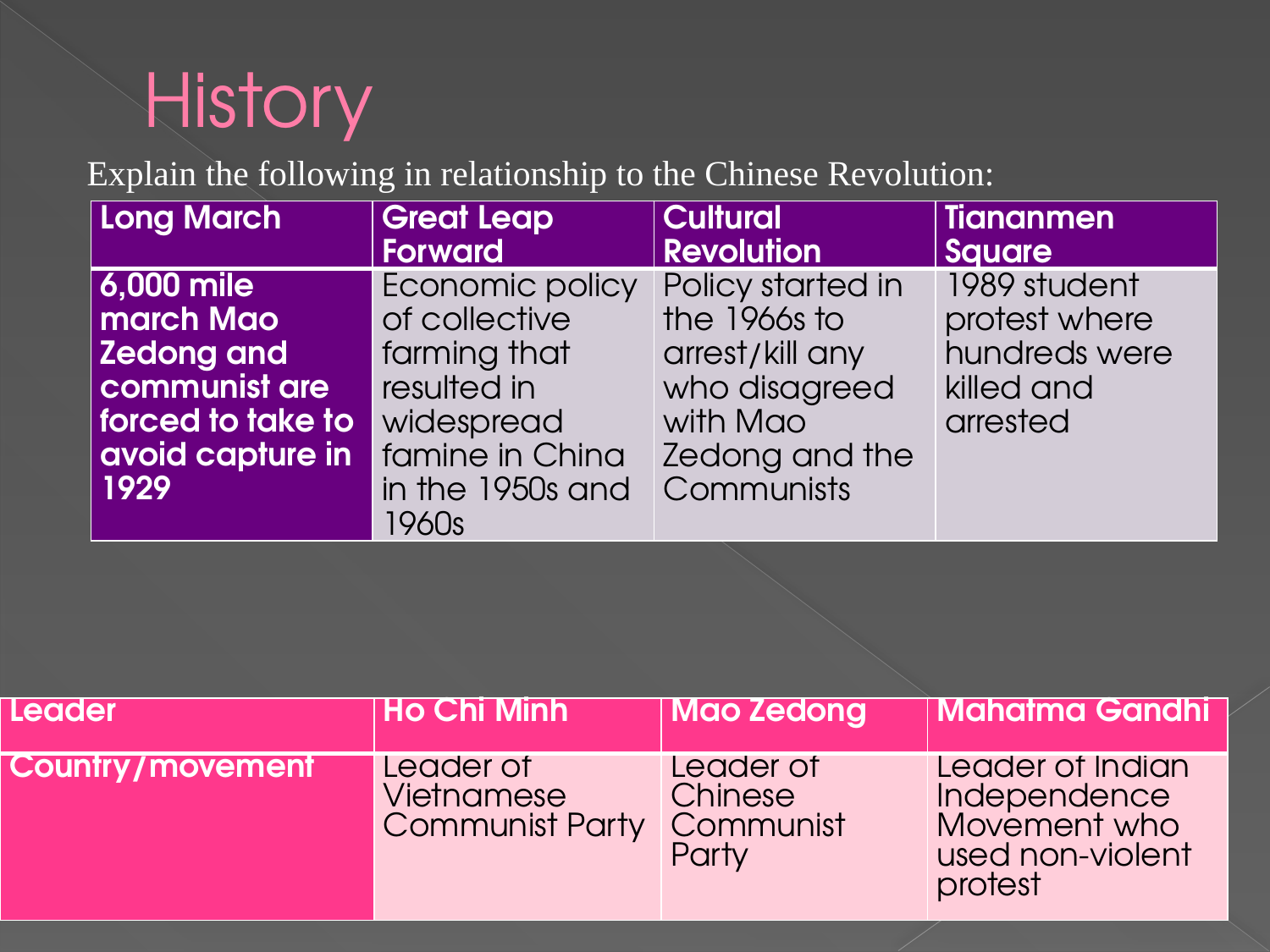

# History
Explain the following in relationship to the Chinese Revolution:

| Long March | Great Leap Forward | Cultural Revolution | Tiananmen Square |
| --- | --- | --- | --- |
| 6,000 mile march Mao Zedong and communist are forced to take to avoid capture in 1929 | Economic policy of collective farming that resulted in widespread famine in China in the 1950s and 1960s | Policy started in the 1966s to arrest/kill any who disagreed with Mao Zedong and the Communists | 1989 student protest where hundreds were killed and arrested |
| Leader | Ho Chi Minh | Mao Zedong | Mahatma Gandhi |
| --- | --- | --- | --- |
| Country/movement | Leader of Vietnamese Communist Party | Leader of Chinese Communist Party | Leader of Indian Independence Movement who used non-violent protest |